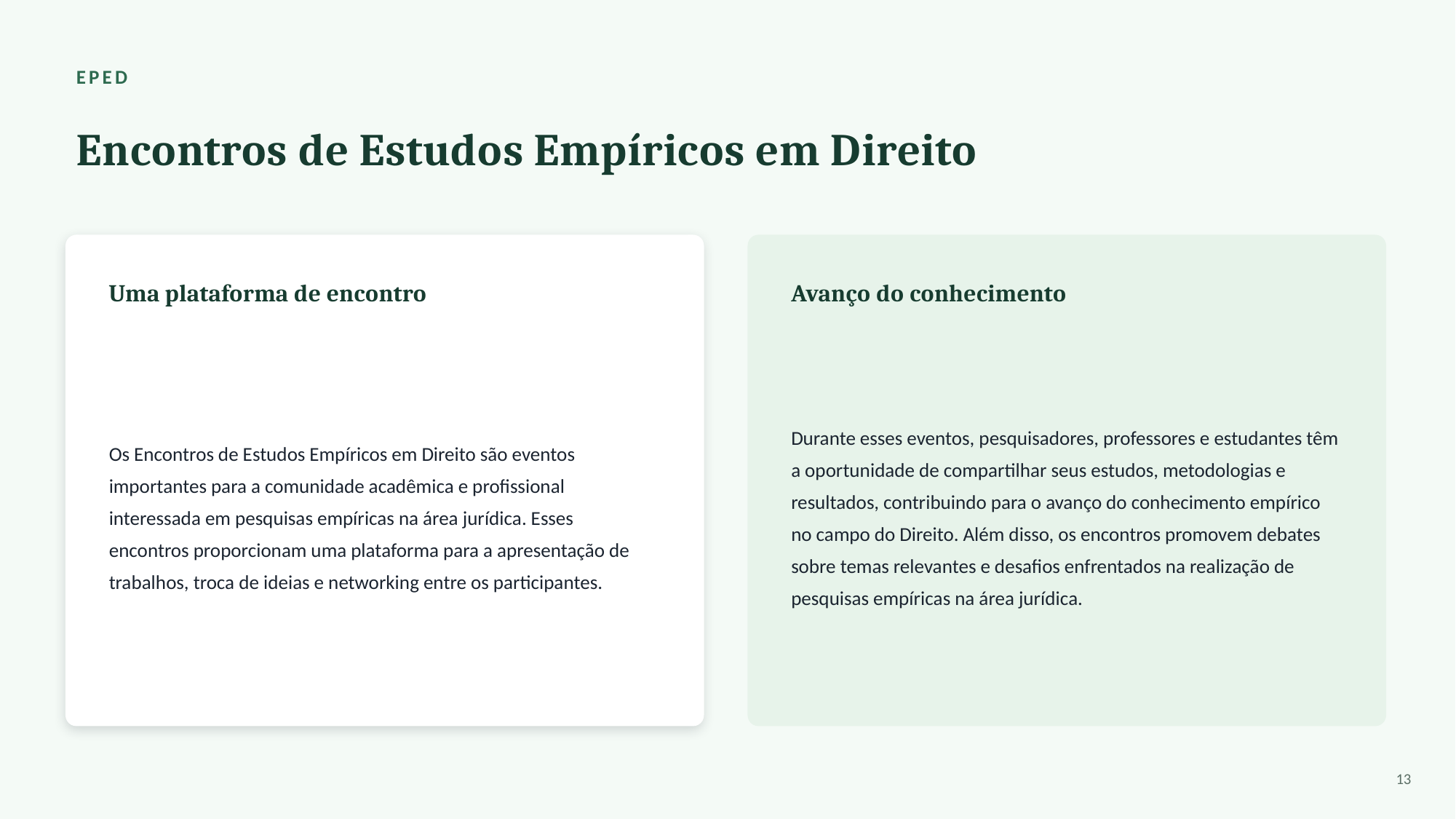

EPED
Encontros de Estudos Empíricos em Direito

Uma plataforma de encontro
Avanço do conhecimento
Os Encontros de Estudos Empíricos em Direito são eventos importantes para a comunidade acadêmica e profissional interessada em pesquisas empíricas na área jurídica. Esses encontros proporcionam uma plataforma para a apresentação de trabalhos, troca de ideias e networking entre os participantes.
Durante esses eventos, pesquisadores, professores e estudantes têm a oportunidade de compartilhar seus estudos, metodologias e resultados, contribuindo para o avanço do conhecimento empírico no campo do Direito. Além disso, os encontros promovem debates sobre temas relevantes e desafios enfrentados na realização de pesquisas empíricas na área jurídica.
13